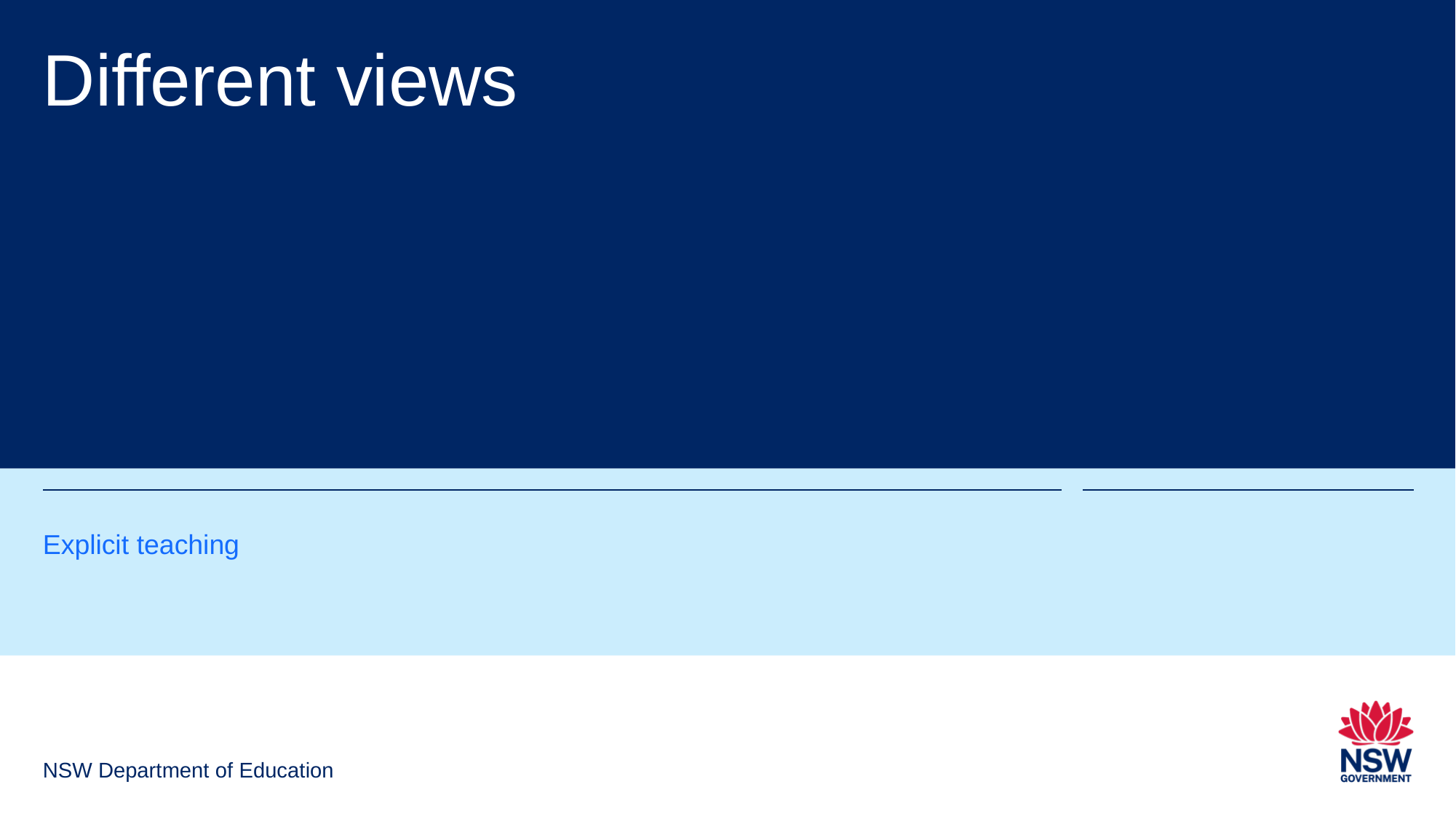

# Different views
Explicit teaching
NSW Department of Education